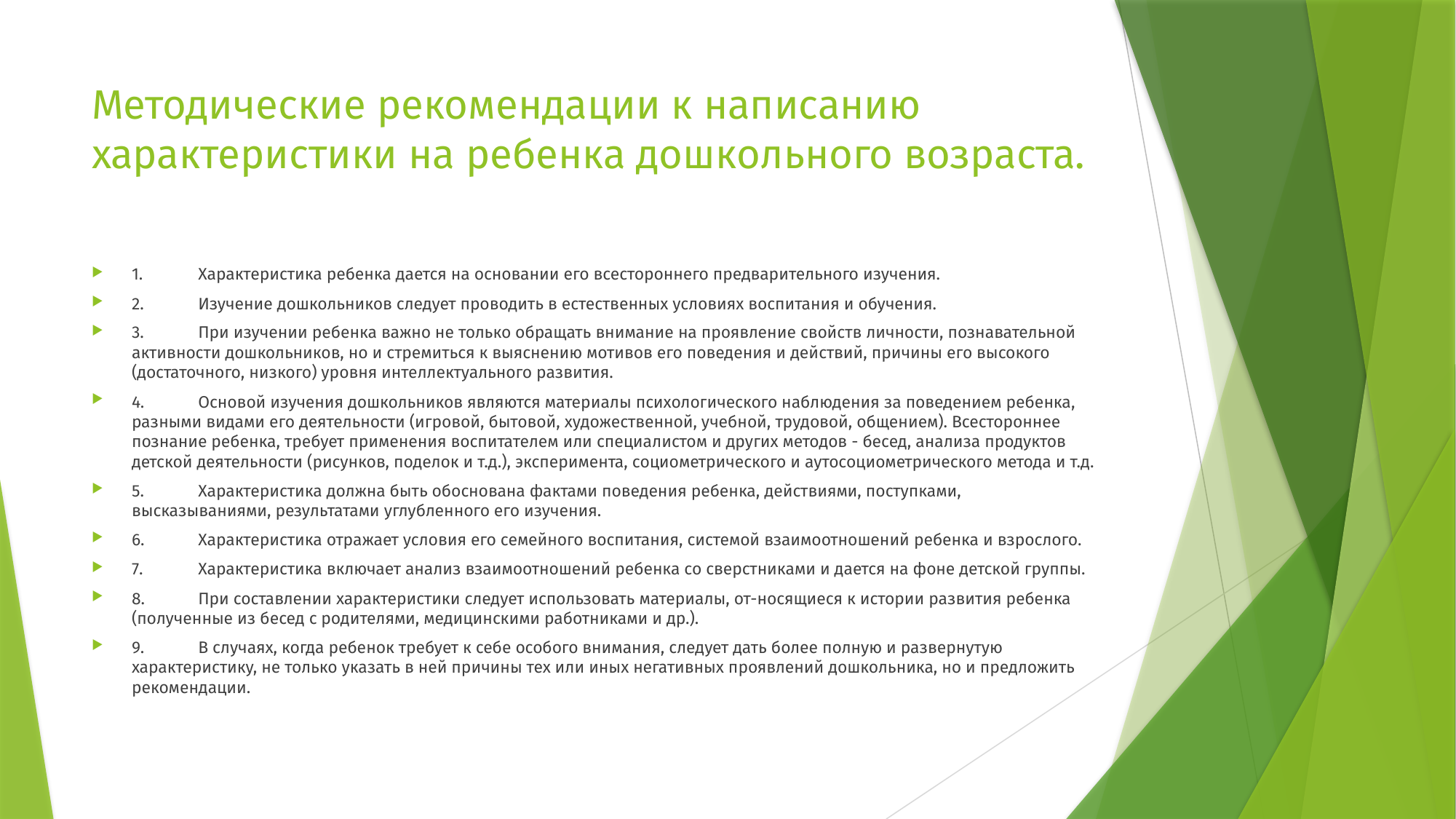

# Методические рекомендации к написанию характеристики на ребенка дошкольного возраста.
1.	Характеристика ребенка дается на основании его всестороннего предварительного изучения.
2.	Изучение дошкольников следует проводить в естественных условиях воспитания и обучения.
3.	При изучении ребенка важно не только обращать внимание на проявление свойств личности, познавательной активности дошкольников, но и стремиться к выяснению мотивов его поведения и действий, причины его высокого (достаточного, низкого) уровня интеллектуального развития.
4.	Основой изучения дошкольников являются материалы психологического наблюдения за поведением ребенка, разными видами его деятельности (игровой, бытовой, художественной, учебной, трудовой, общением). Всестороннее познание ребенка, требует применения воспитателем или специалистом и других методов - бесед, анализа продуктов детской деятельности (рисунков, поделок и т.д.), эксперимента, социометрического и аутосоциометрического метода и т.д.
5.	Характеристика должна быть обоснована фактами поведения ребенка, действиями, поступками, высказываниями, результатами углубленного его изучения.
6.	Характеристика отражает условия его семейного воспитания, системой взаимоотношений ребенка и взрослого.
7.	Характеристика включает анализ взаимоотношений ребенка со сверстниками и дается на фоне детской группы.
8.	При составлении характеристики следует использовать материалы, от-носящиеся к истории развития ребенка (полученные из бесед с родителями, медицинскими работниками и др.).
9.	В случаях, когда ребенок требует к себе особого внимания, следует дать более полную и развернутую характеристику, не только указать в ней причины тех или иных негативных проявлений дошкольника, но и предложить рекомендации.